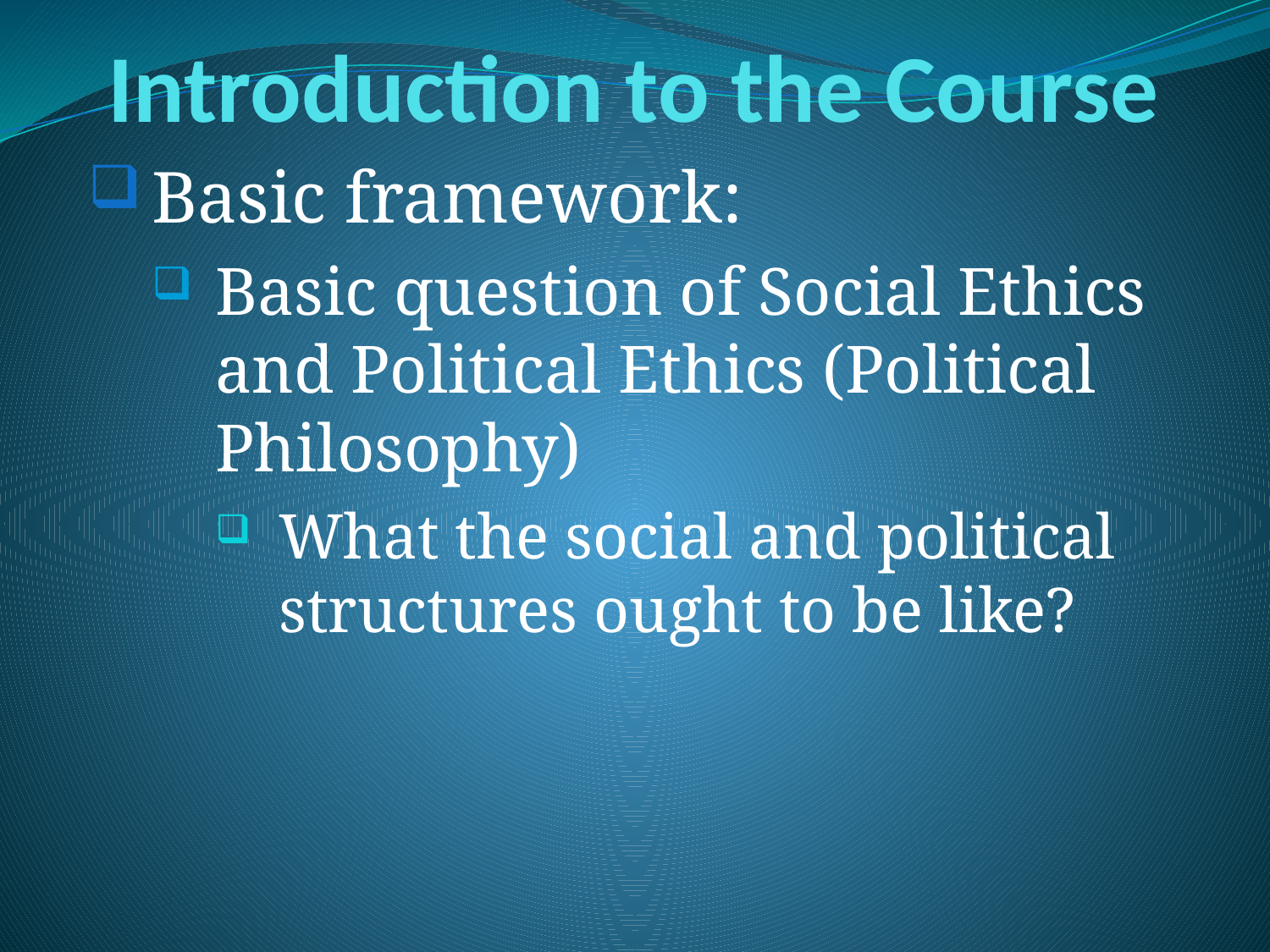

# Introduction to the Course
Basic framework:
Basic question of Social Ethics and Political Ethics (Political Philosophy)
What the social and political structures ought to be like?